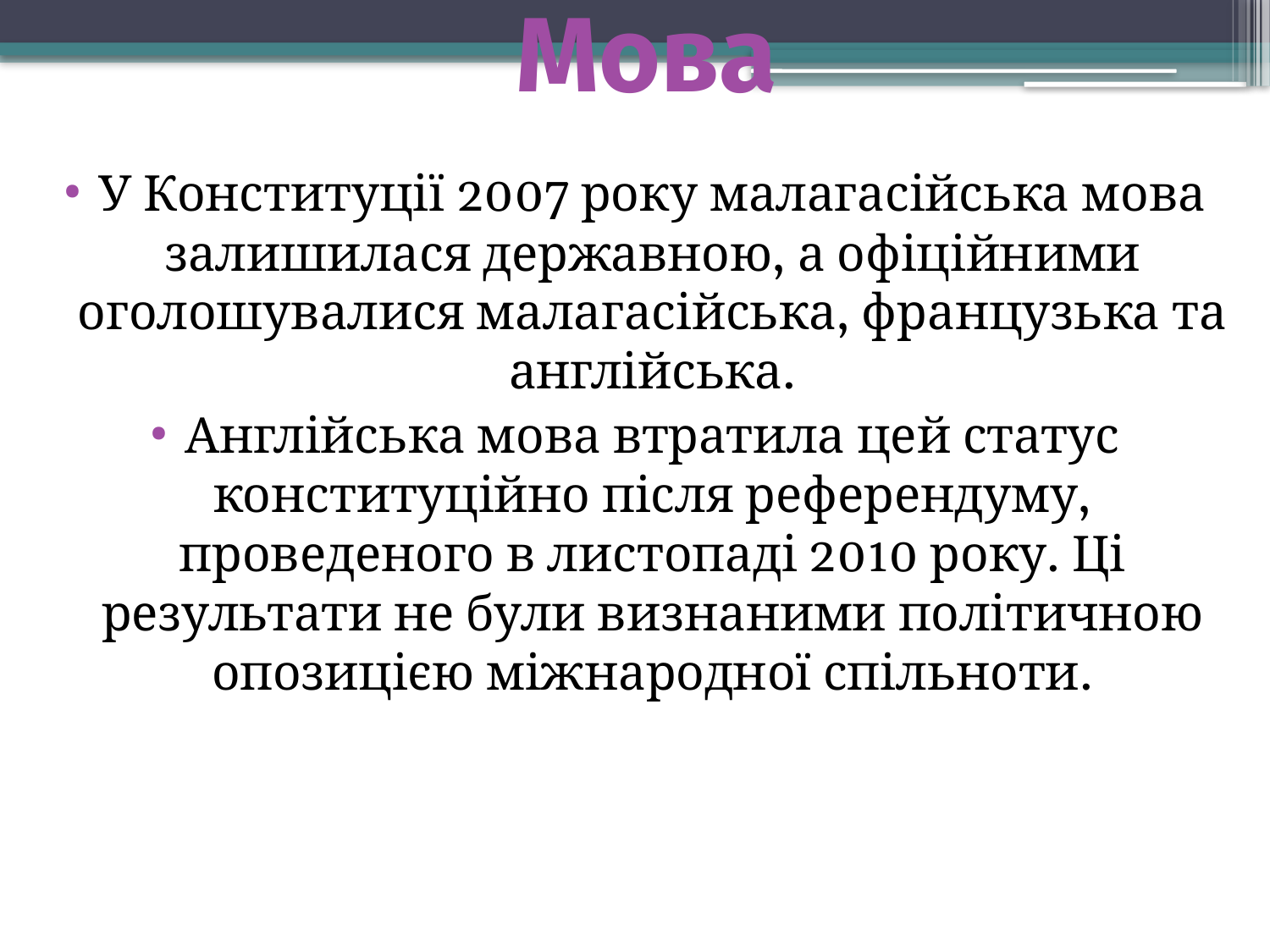

# Мова
У Конституції 2007 року малагасійська мова залишилася державною, а офіційними оголошувалися малагасійська, французька та англійська.
Англійська мова втратила цей статус конституційно після референдуму, проведеного в листопаді 2010 року. Ці результати не були визнаними політичною опозицією міжнародної спільноти.